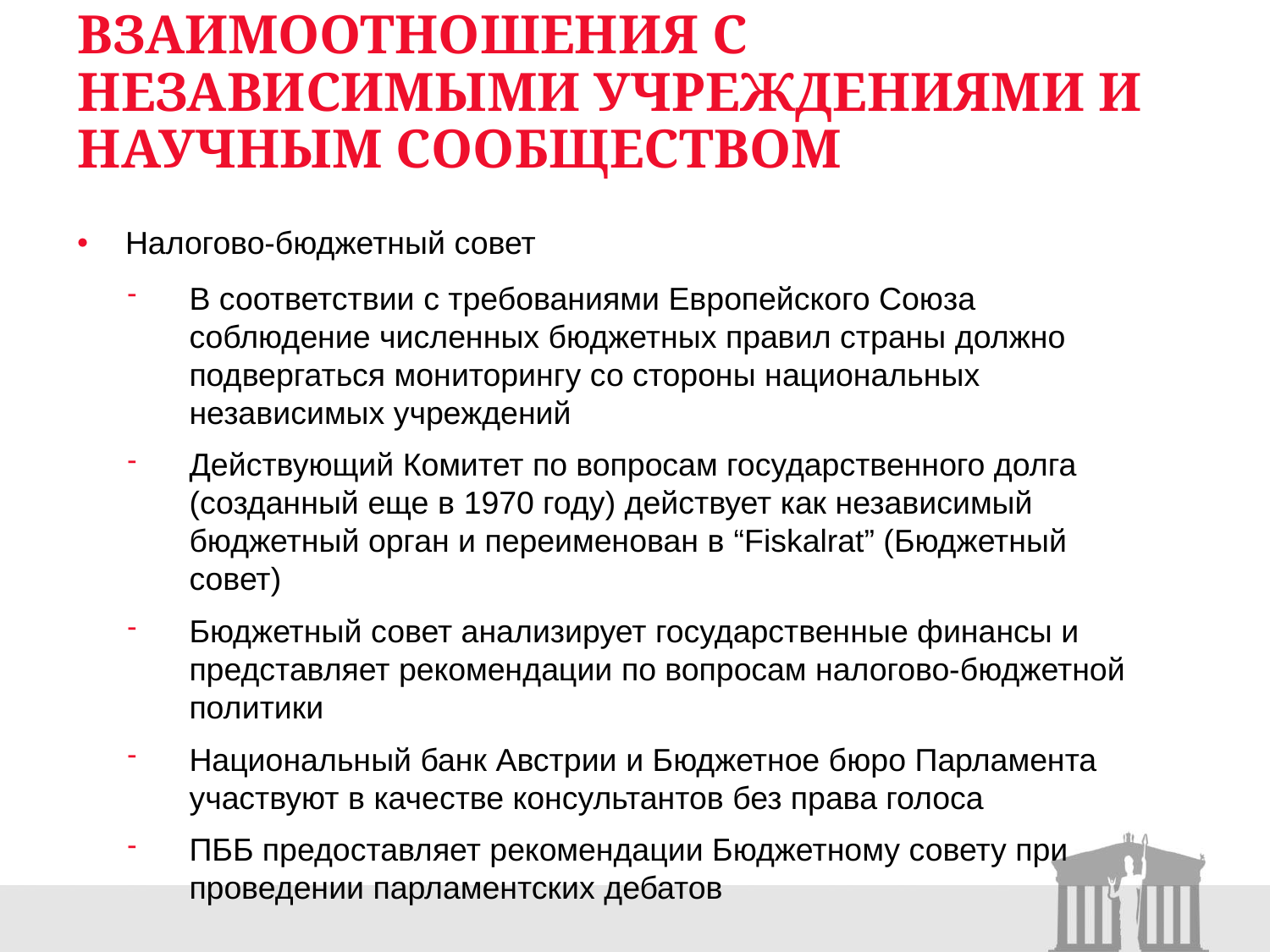

# Взаимоотношения с независимыми учреждениями и научным сообществом
Налогово-бюджетный совет
В соответствии с требованиями Европейского Союза соблюдение численных бюджетных правил страны должно подвергаться мониторингу со стороны национальных независимых учреждений
Действующий Комитет по вопросам государственного долга (созданный еще в 1970 году) действует как независимый бюджетный орган и переименован в “Fiskalrat” (Бюджетный совет)
Бюджетный совет анализирует государственные финансы и представляет рекомендации по вопросам налогово-бюджетной политики
Национальный банк Австрии и Бюджетное бюро Парламента участвуют в качестве консультантов без права голоса
ПББ предоставляет рекомендации Бюджетному совету при проведении парламентских дебатов